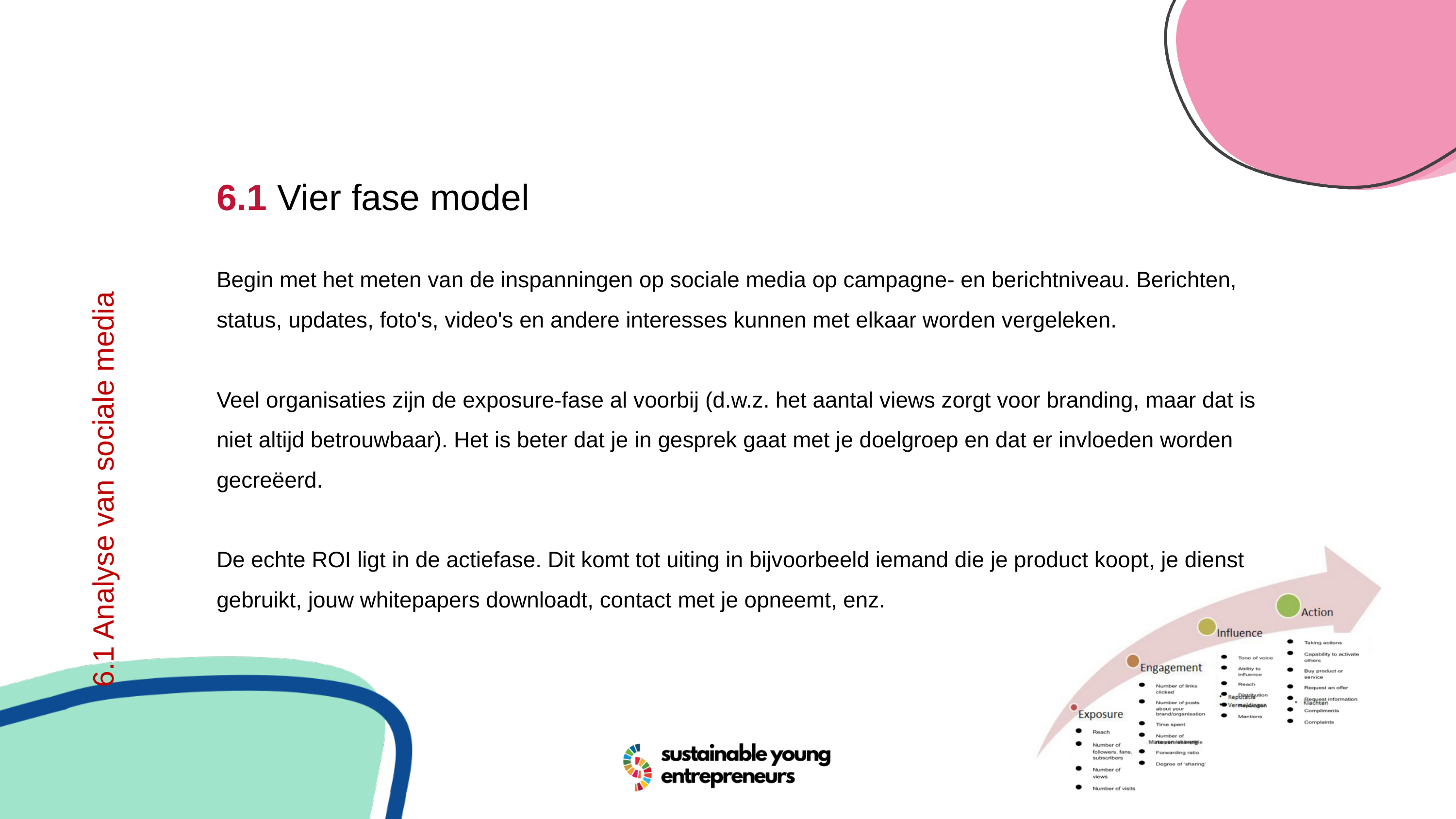

6.1 Vier fase model
Begin met het meten van de inspanningen op sociale media op campagne- en berichtniveau. Berichten, status, updates, foto's, video's en andere interesses kunnen met elkaar worden vergeleken.

Veel organisaties zijn de exposure-fase al voorbij (d.w.z. het aantal views zorgt voor branding, maar dat is niet altijd betrouwbaar). Het is beter dat je in gesprek gaat met je doelgroep en dat er invloeden worden gecreëerd.

De echte ROI ligt in de actiefase. Dit komt tot uiting in bijvoorbeeld iemand die je product koopt, je dienst gebruikt, jouw whitepapers downloadt, contact met je opneemt, enz.
6.1 Analyse van sociale media